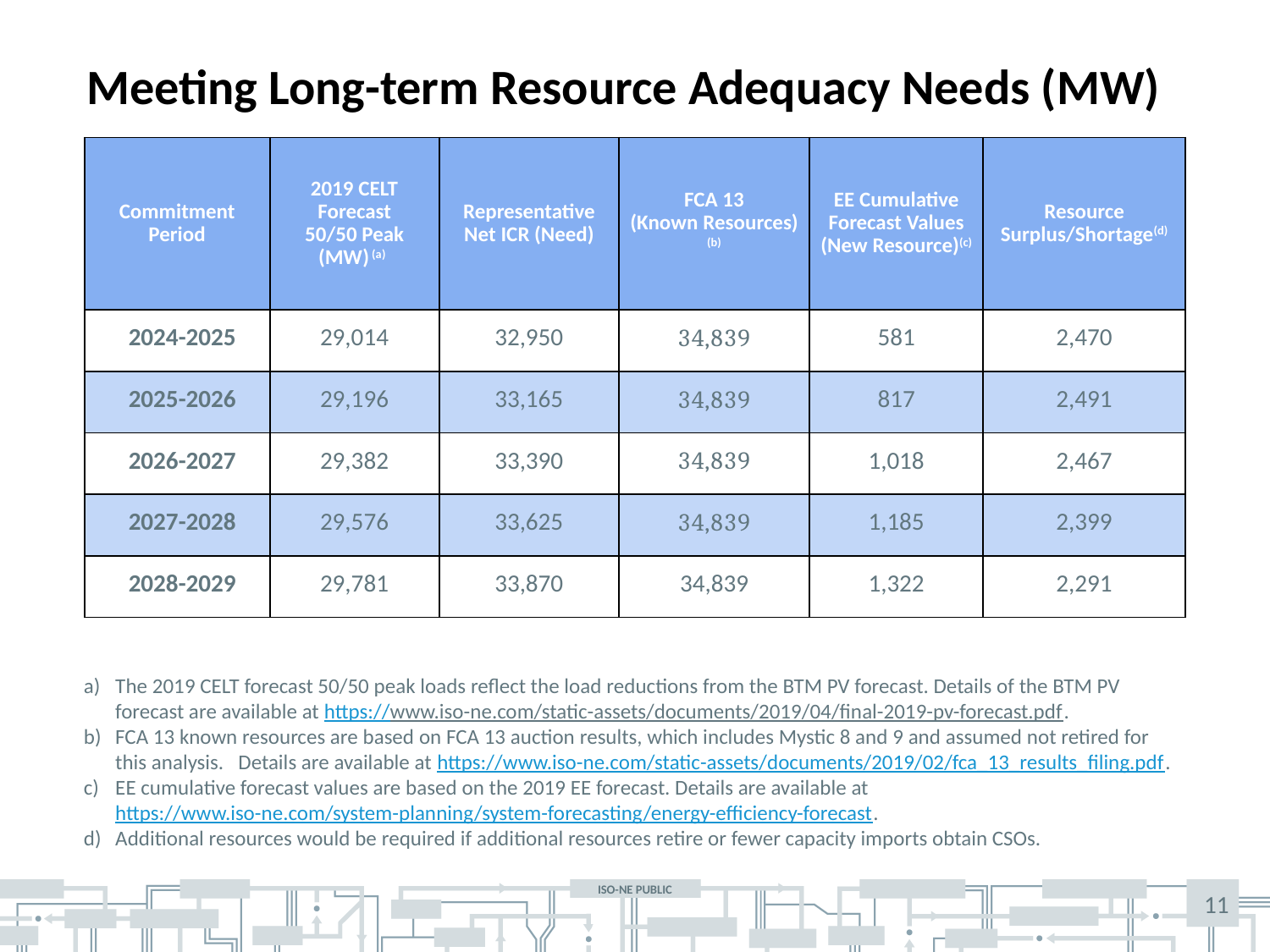

# Meeting Long-term Resource Adequacy Needs (MW)
| Commitment Period | 2019 CELT Forecast 50/50 Peak (MW) (a) | Representative Net ICR (Need) | FCA 13 (Known Resources)(b) | EE Cumulative Forecast Values (New Resource)(c) | Resource Surplus/Shortage(d) |
| --- | --- | --- | --- | --- | --- |
| 2024-2025 | 29,014 | 32,950 | 34,839 | 581 | 2,470 |
| 2025-2026 | 29,196 | 33,165 | 34,839 | 817 | 2,491 |
| 2026-2027 | 29,382 | 33,390 | 34,839 | 1,018 | 2,467 |
| 2027-2028 | 29,576 | 33,625 | 34,839 | 1,185 | 2,399 |
| 2028-2029 | 29,781 | 33,870 | 34,839 | 1,322 | 2,291 |
The 2019 CELT forecast 50/50 peak loads reflect the load reductions from the BTM PV forecast. Details of the BTM PV forecast are available at https://www.iso-ne.com/static-assets/documents/2019/04/final-2019-pv-forecast.pdf.
b)	FCA 13 known resources are based on FCA 13 auction results, which includes Mystic 8 and 9 and assumed not retired for this analysis.   Details are available at https://www.iso-ne.com/static-assets/documents/2019/02/fca_13_results_filing.pdf.
c)	EE cumulative forecast values are based on the 2019 EE forecast. Details are available at https://www.iso-ne.com/system-planning/system-forecasting/energy-efficiency-forecast.
d) 	Additional resources would be required if additional resources retire or fewer capacity imports obtain CSOs.
11